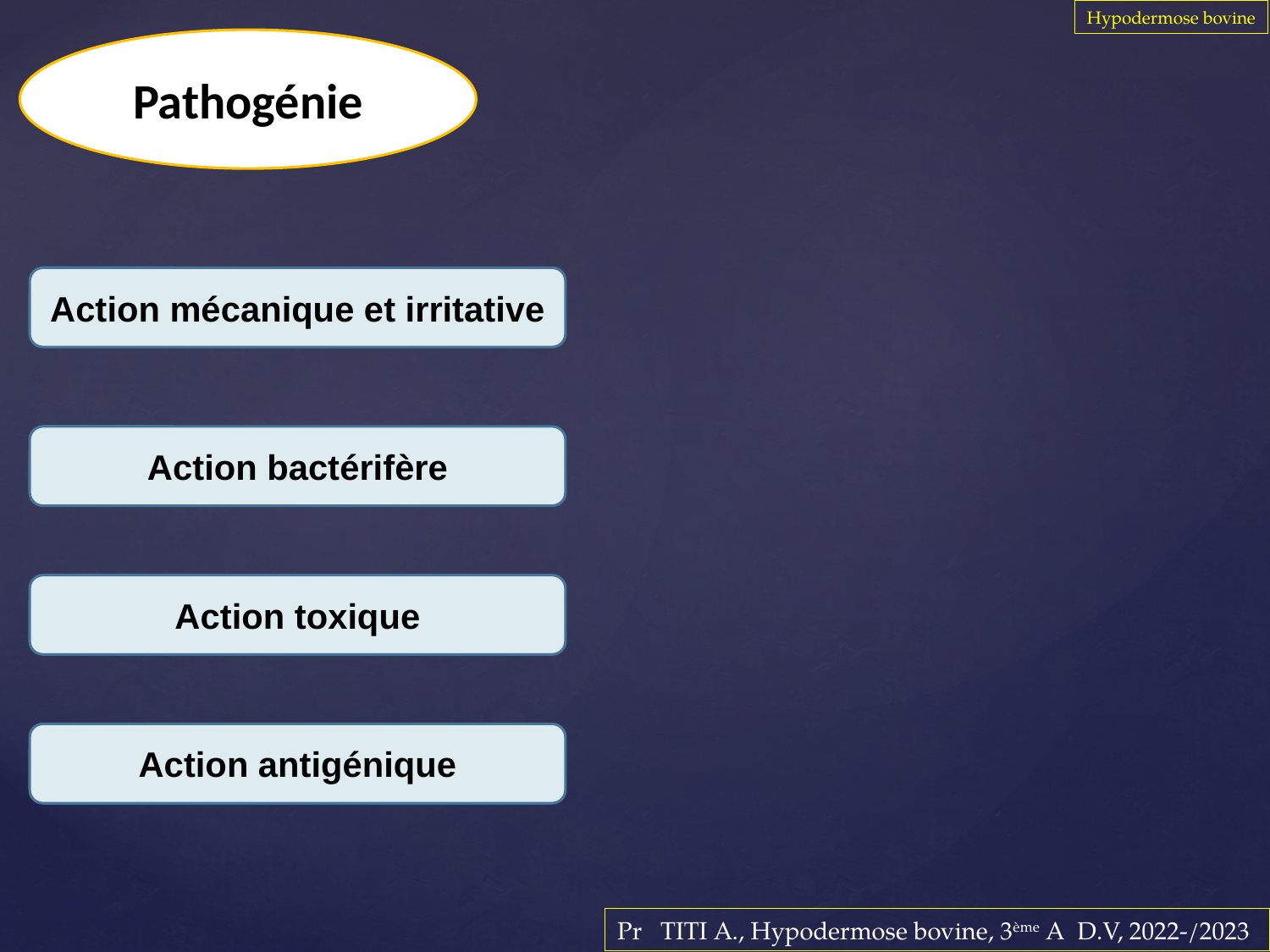

Hypodermose bovine
Pathogénie
Action mécanique et irritative
Action bactérifère
Action toxique
Action antigénique
Pr   TITI A., Hypodermose bovine, 3ème A  D.V, 2022-/2023